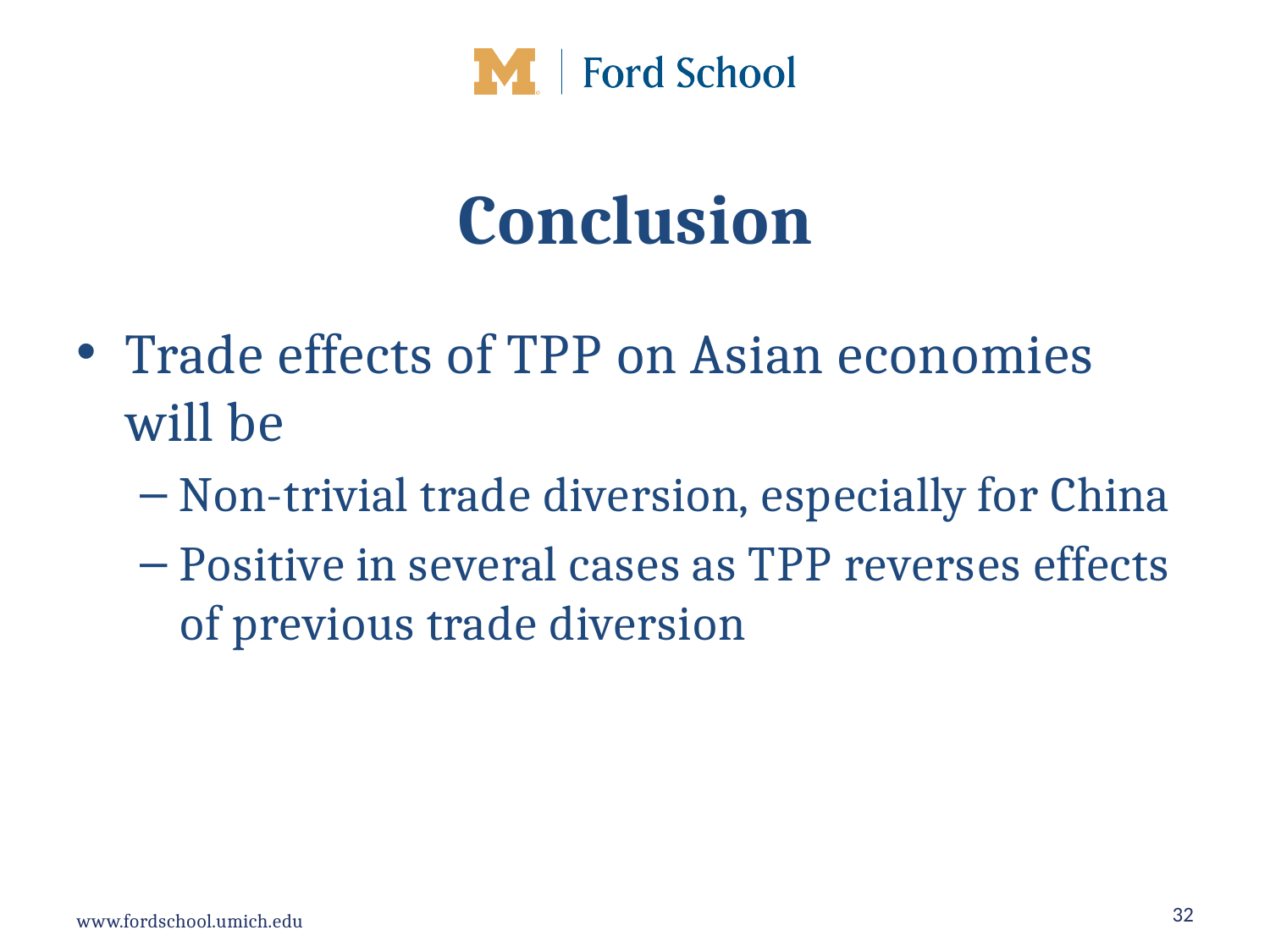

# Conclusion
Trade effects of TPP on Asian economies will be
Non-trivial trade diversion, especially for China
Positive in several cases as TPP reverses effects of previous trade diversion
32